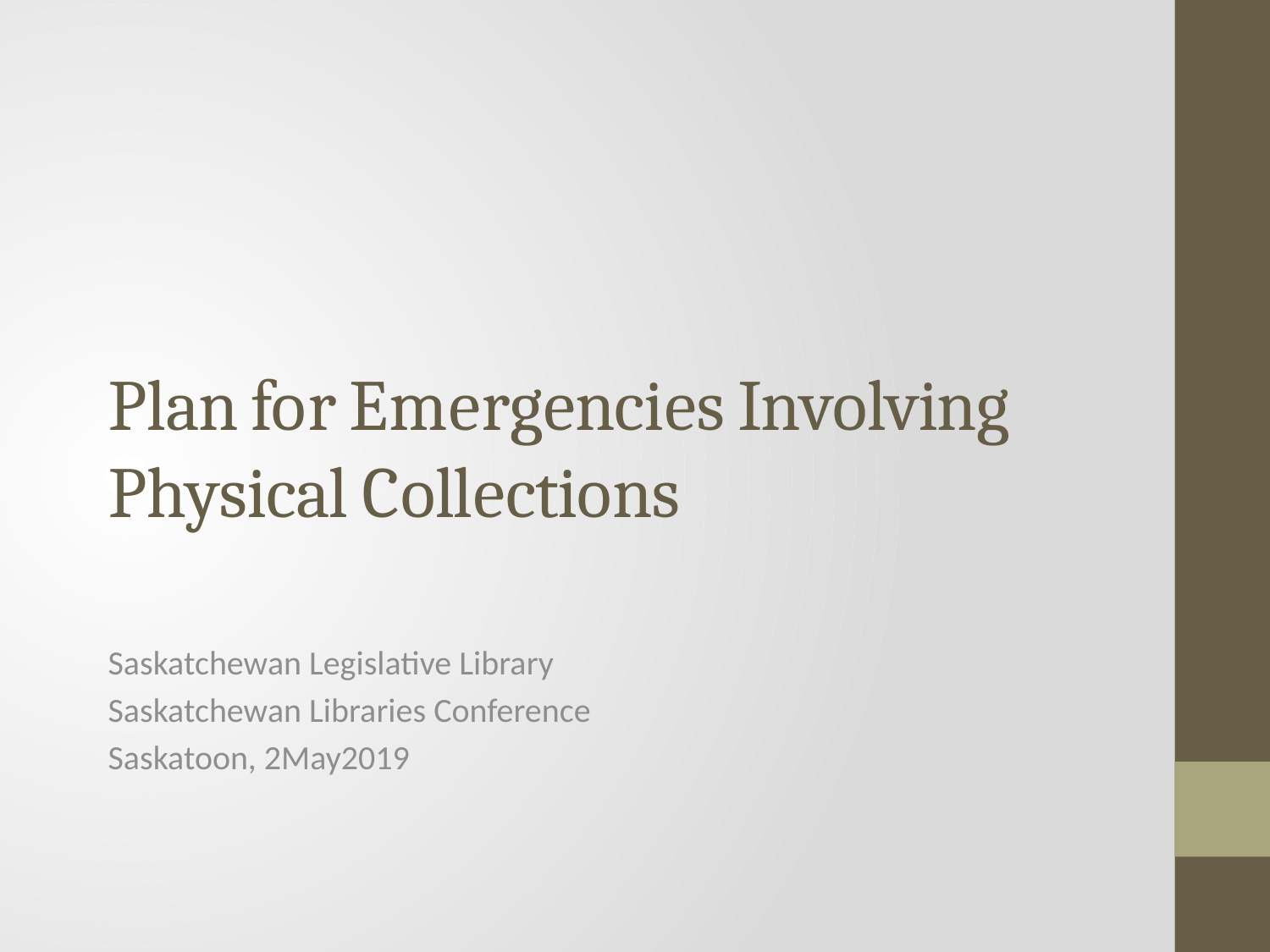

# Plan for Emergencies Involving Physical Collections
Saskatchewan Legislative Library
Saskatchewan Libraries Conference
Saskatoon, 2May2019